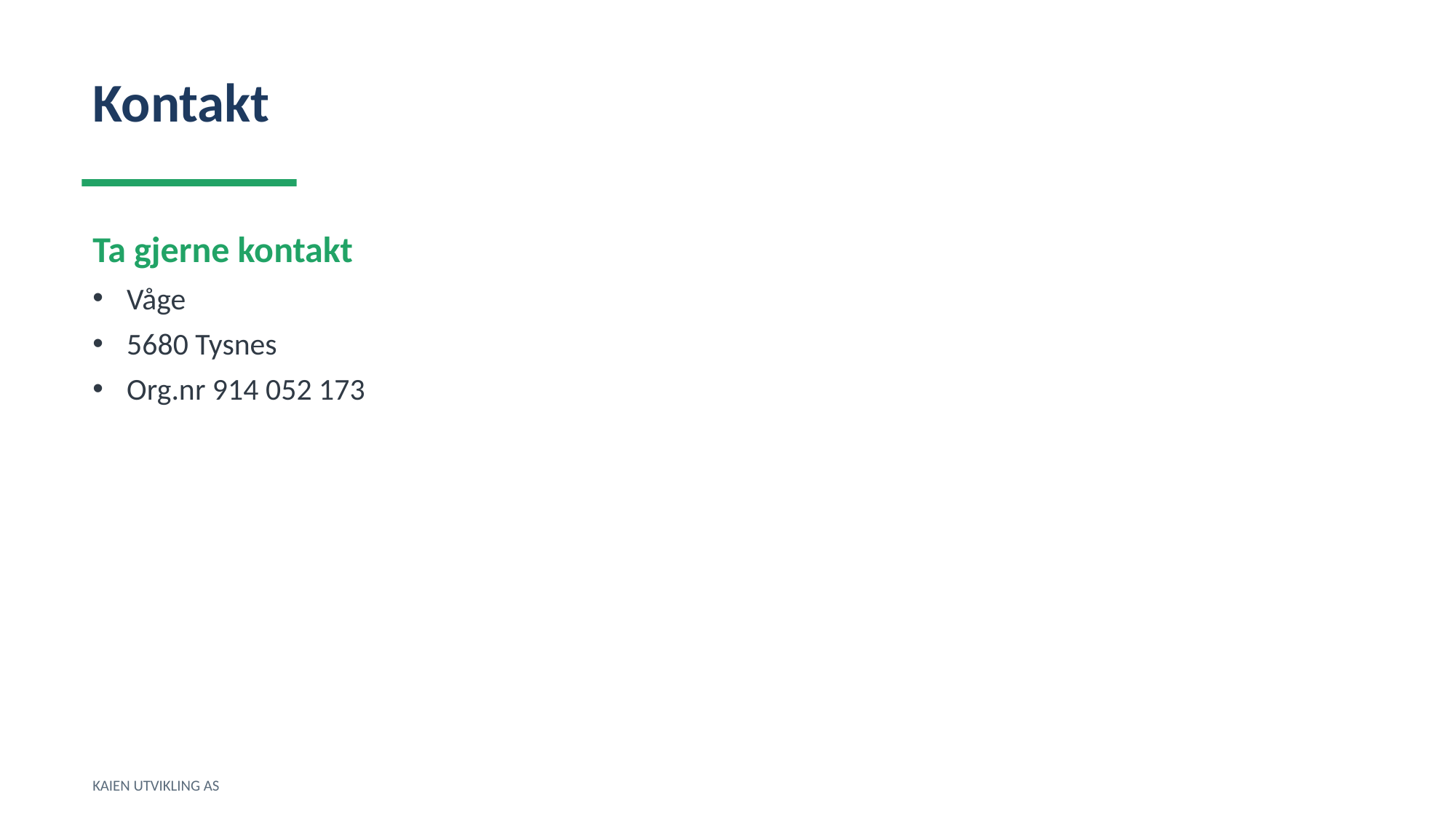

Kontakt

Ta gjerne kontakt
Våge
5680 Tysnes
Org.nr 914 052 173
KAIEN UTVIKLING AS